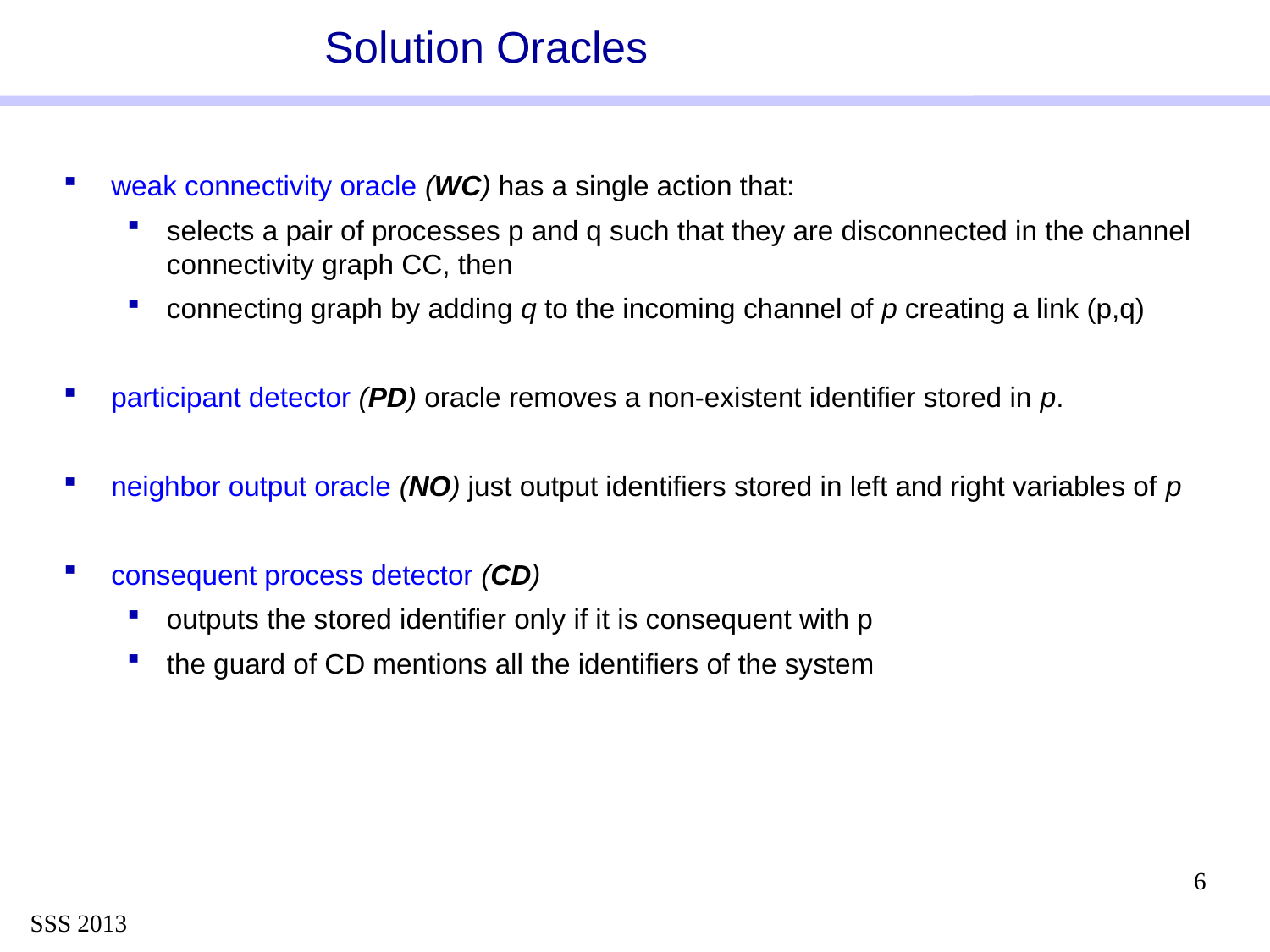

# Solution Oracles
weak connectivity oracle (WC) has a single action that:
selects a pair of processes p and q such that they are disconnected in the channel connectivity graph CC, then
connecting graph by adding q to the incoming channel of p creating a link (p,q)

participant detector (PD) oracle removes a non-existent identifier stored in p.

neighbor output oracle (NO) just output identifiers stored in left and right variables of p

consequent process detector (CD)
outputs the stored identifier only if it is consequent with p
the guard of CD mentions all the identifiers of the system
6